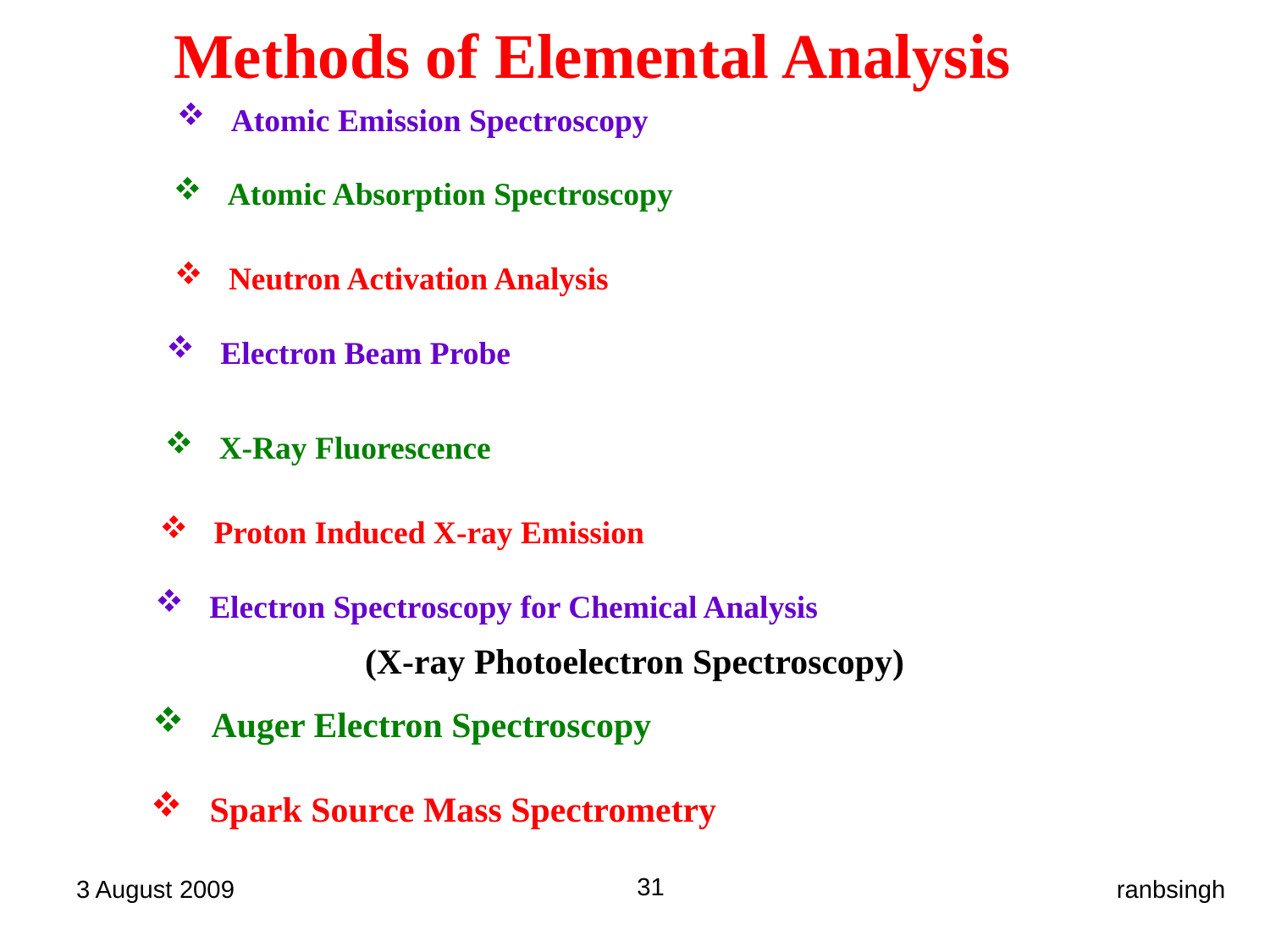

Methods of Elemental Analysis
   Atomic Emission Spectroscopy
   Atomic Absorption Spectroscopy
   Neutron Activation Analysis
   Electron Beam Probe
   X-Ray Fluorescence
   Proton Induced X-ray Emission
   Electron Spectroscopy for Chemical Analysis
(X-ray Photoelectron Spectroscopy)
   Auger Electron Spectroscopy
   Spark Source Mass Spectrometry
31
3 August 2009
ranbsingh